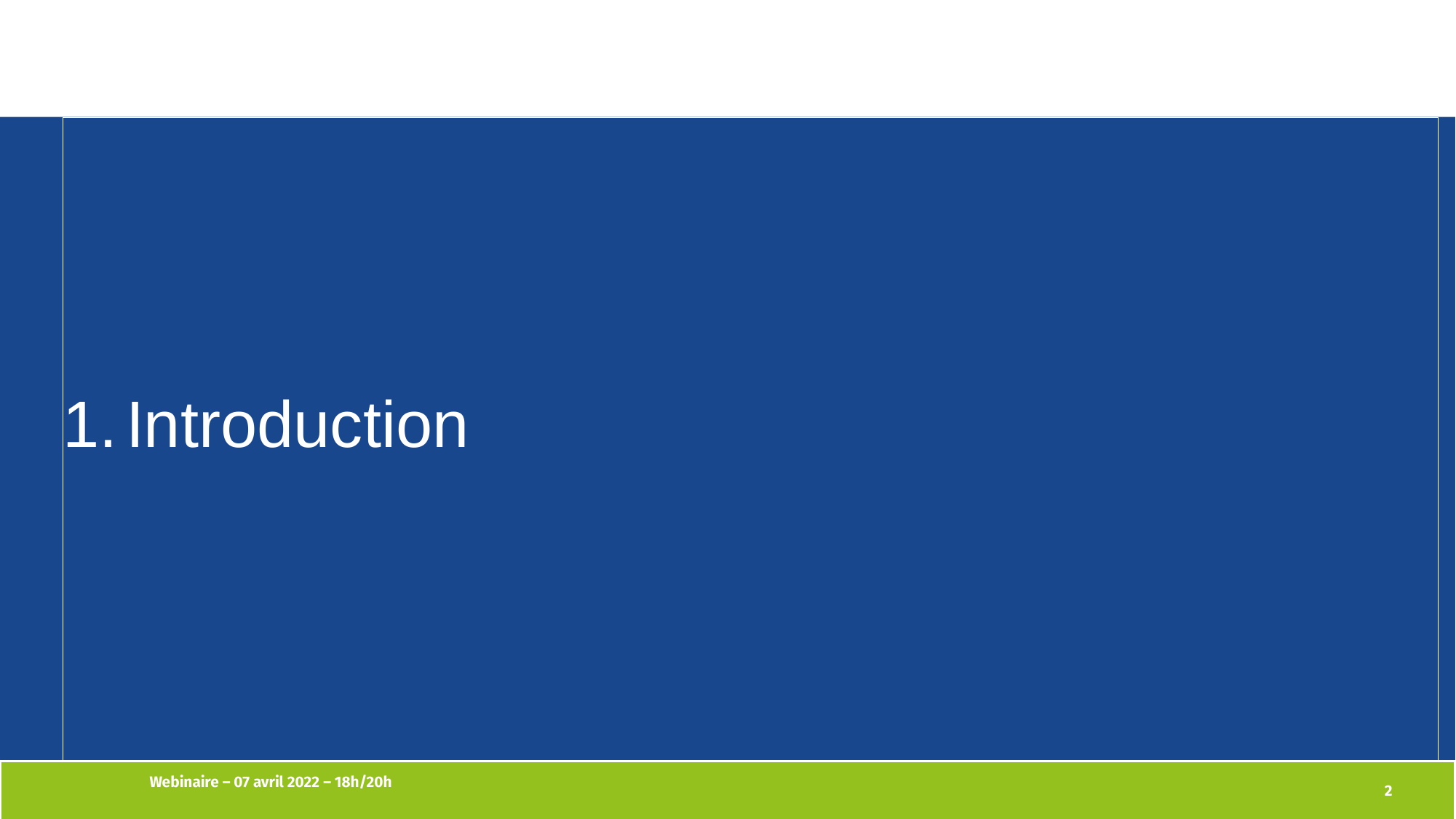

Institut Montpellier Management (Université de Montpellier)
# Introduction
Webinaire – 07 avril 2022 – 18h/20h
2